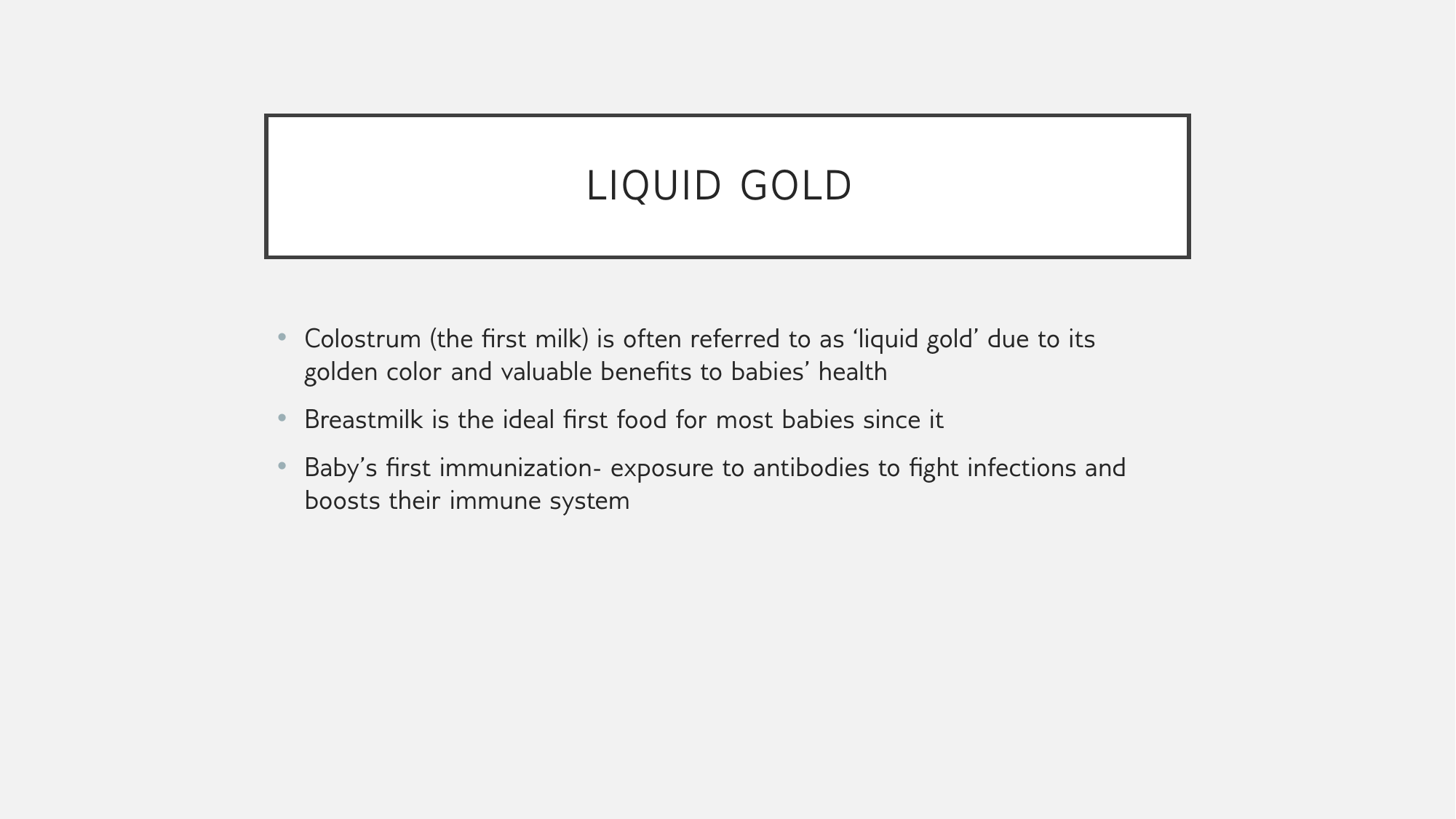

# Liquid Gold
Colostrum (the first milk) is often referred to as ‘liquid gold’ due to its golden color and valuable benefits to babies’ health
Breastmilk is the ideal first food for most babies since it
Baby’s first immunization- exposure to antibodies to fight infections and boosts their immune system